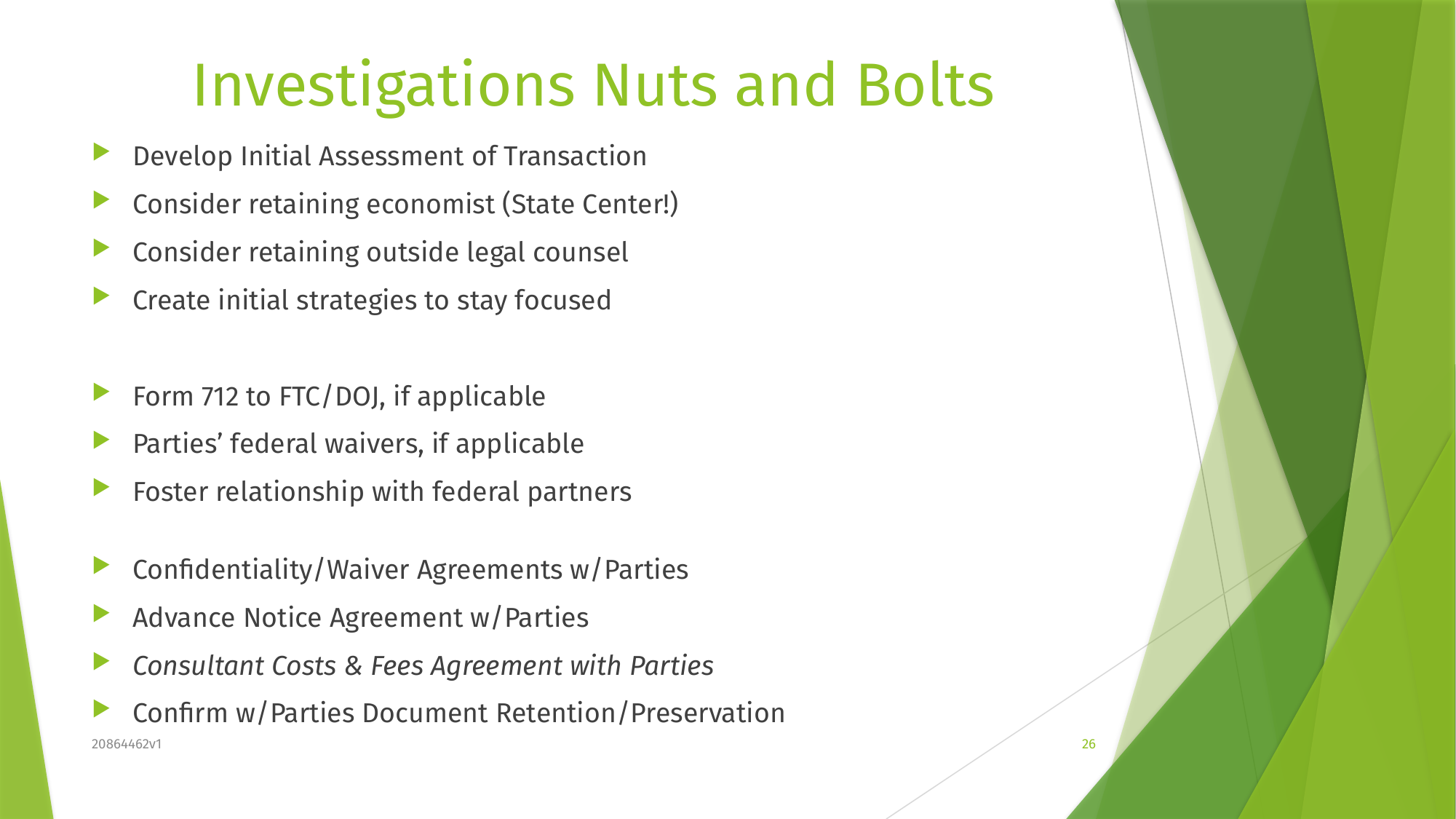

# Investigations Nuts and Bolts
Develop Initial Assessment of Transaction
Consider retaining economist (State Center!)
Consider retaining outside legal counsel
Create initial strategies to stay focused

Form 712 to FTC/DOJ, if applicable
Parties’ federal waivers, if applicable
Foster relationship with federal partners

Confidentiality/Waiver Agreements w/Parties
Advance Notice Agreement w/Parties
Consultant Costs & Fees Agreement with Parties
Confirm w/Parties Document Retention/Preservation

20864462v1
26